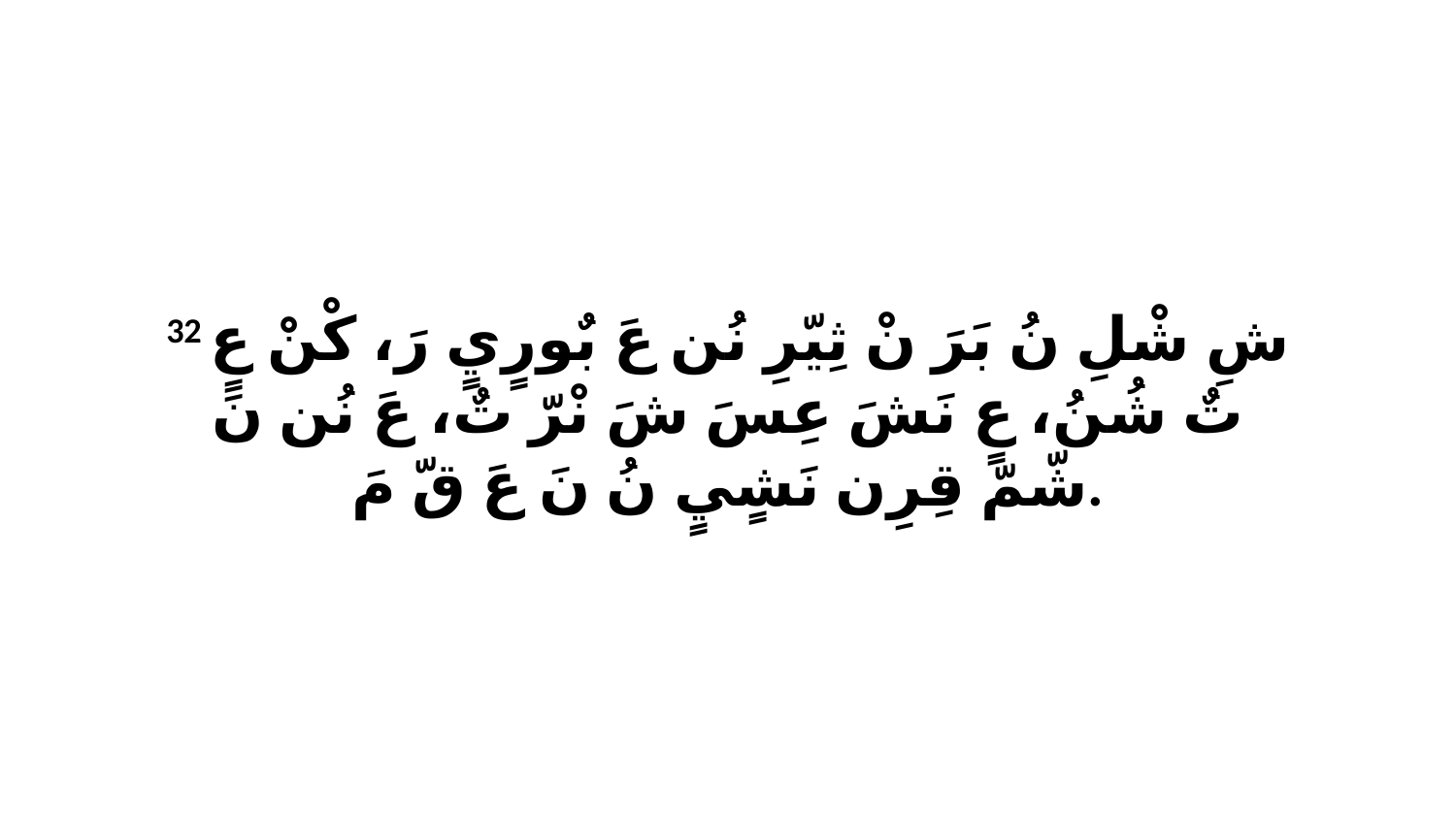

32 شِ شْلِ نُ بَرَ نْ ثِيّرِ نُن عَ بٌورٍيٍ رَ، كْنْ عٍ تٌ شُنُ، عٍ نَشَ عِسَ شَ نْرّ تٌ، عَ نُن نَ شّمّ قِرِن نَشٍيٍ نُ نَ عَ قّ مَ.